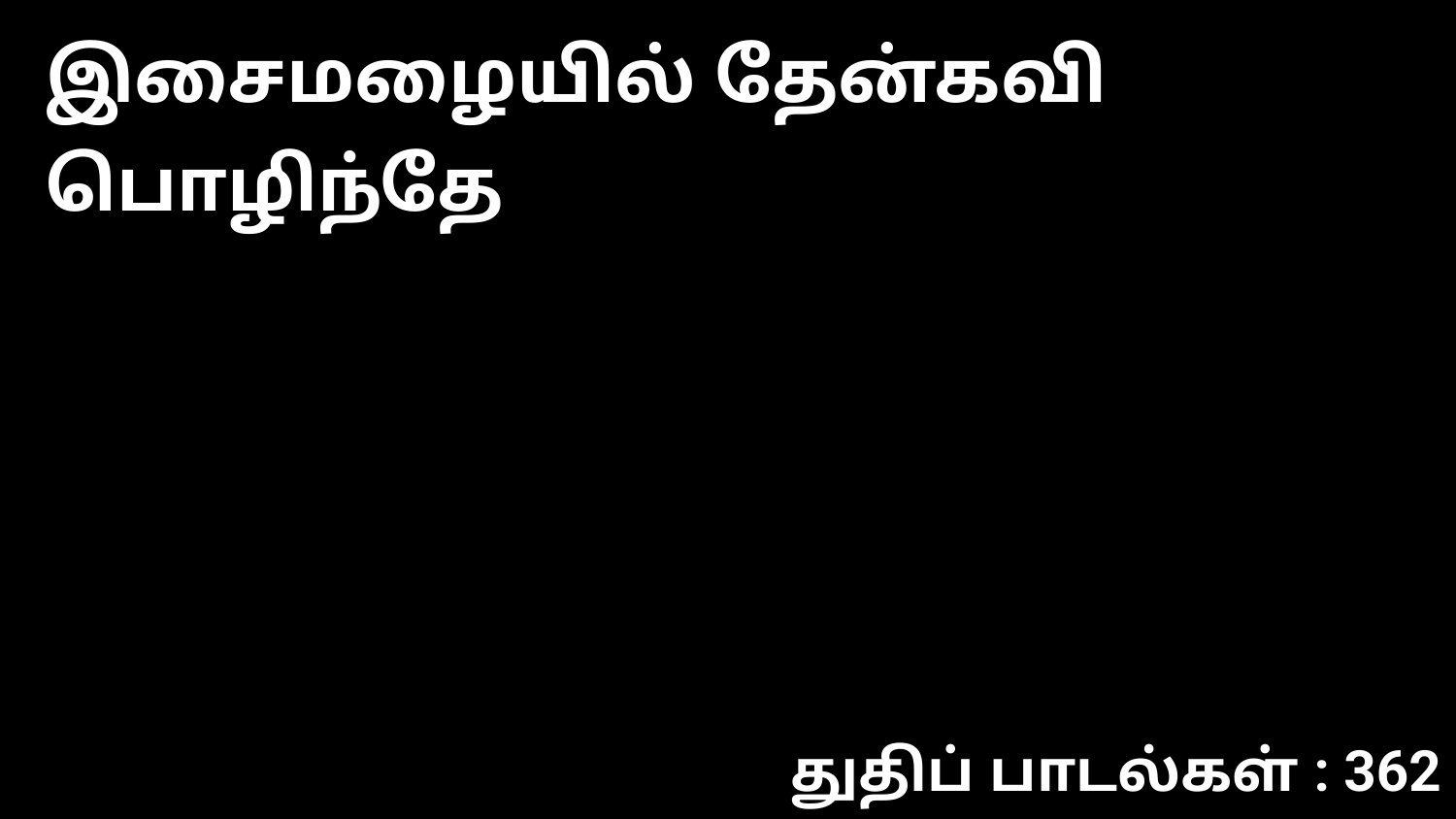

இசைமழையில் தேன்கவி பொழிந்தே
துதிப் பாடல்கள் : 362